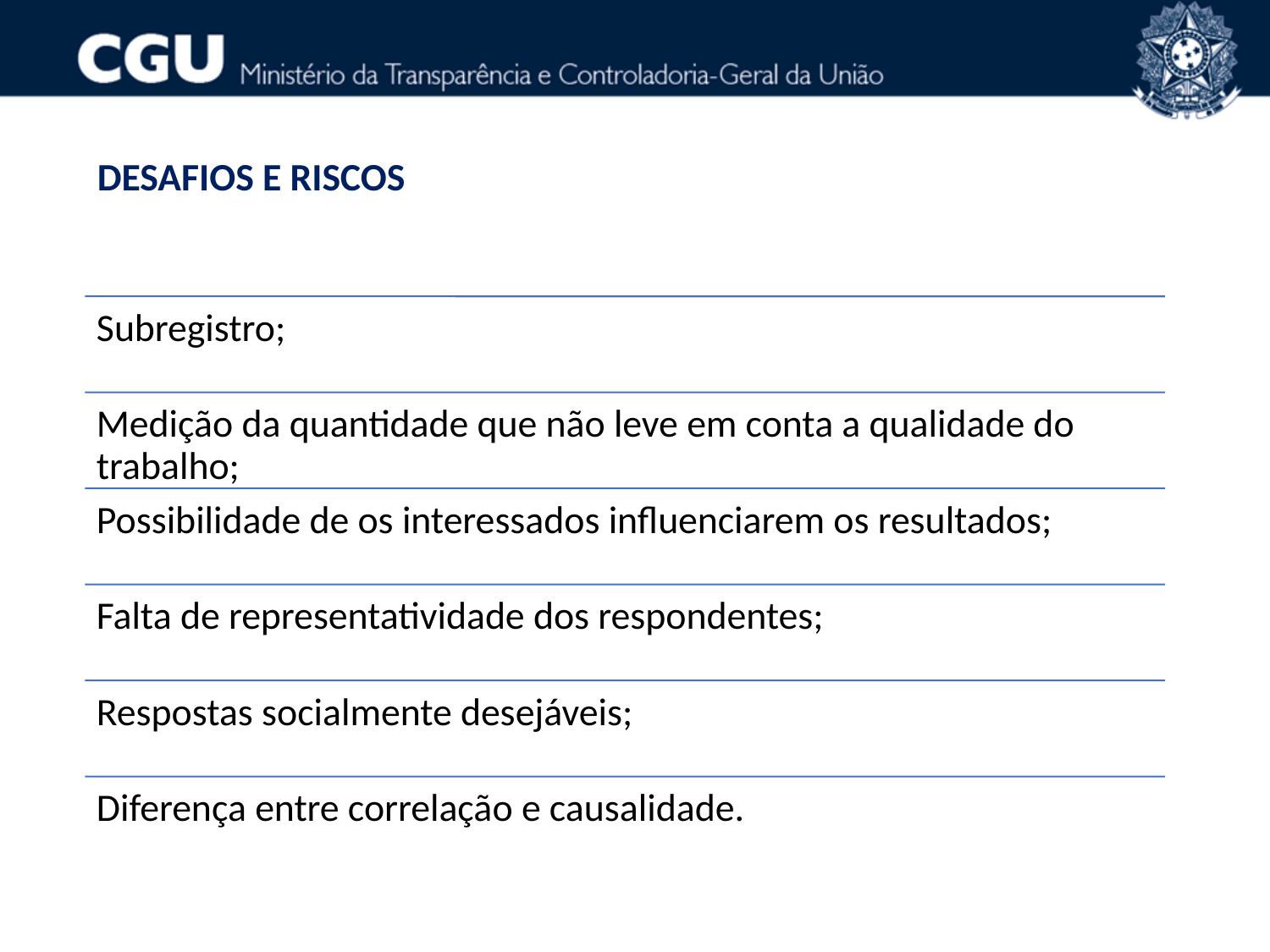

DESAFIOS E RISCOS
Subregistro;
Medição da quantidade que não leve em conta a qualidade do trabalho;
Possibilidade de os interessados influenciarem os resultados;
Falta de representatividade dos respondentes;
Respostas socialmente desejáveis;
Diferença entre correlação e causalidade.